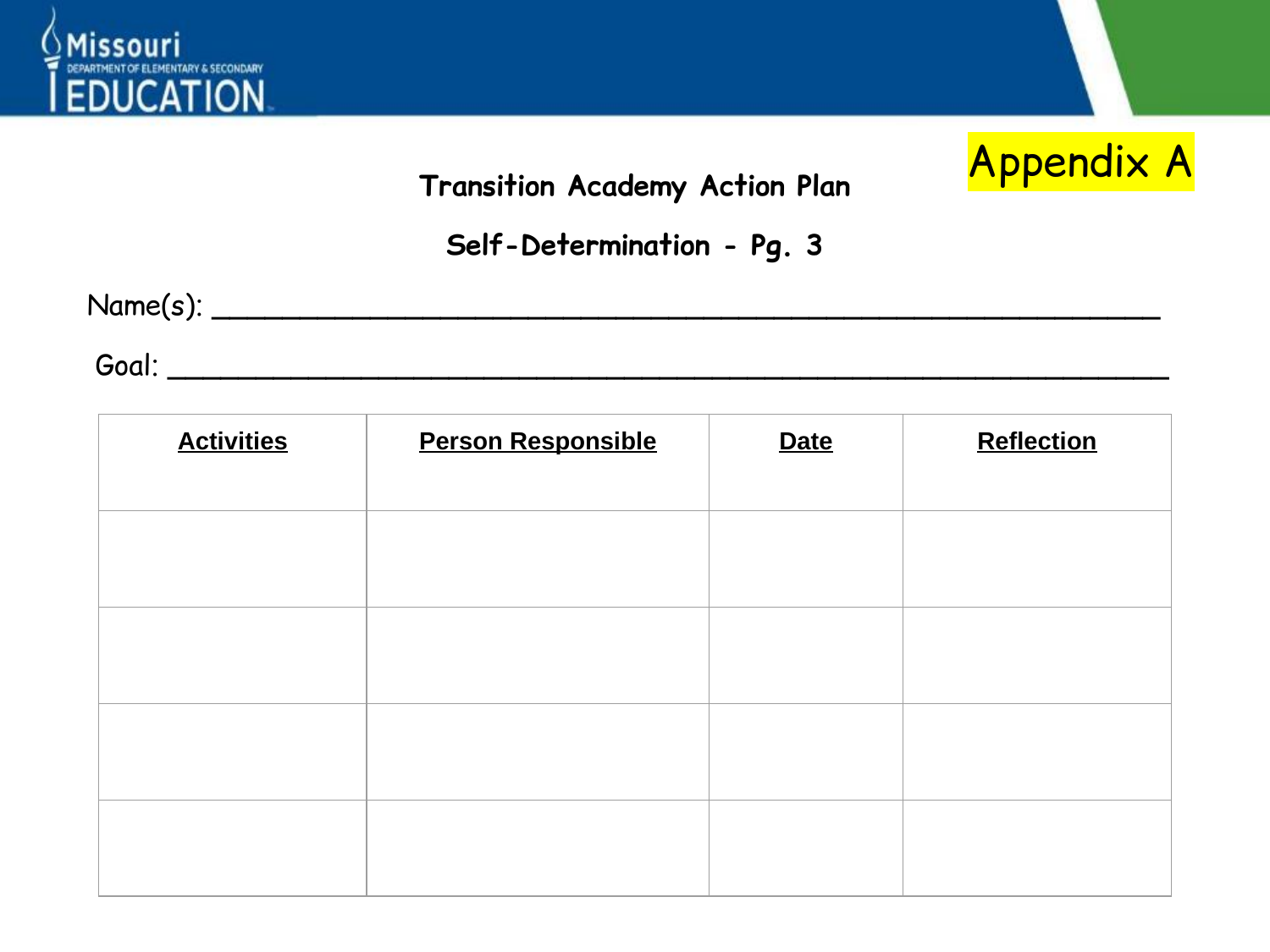

Appendix A
Transition Academy Action Plan
Self-Determination - Pg. 3
Name(s): ______________________________________________________
 Goal: _________________________________________________________
| Activities | Person Responsible | Date | Reflection |
| --- | --- | --- | --- |
|  |  |  |  |
|  |  |  |  |
|  |  |  |  |
|  |  |  |  |